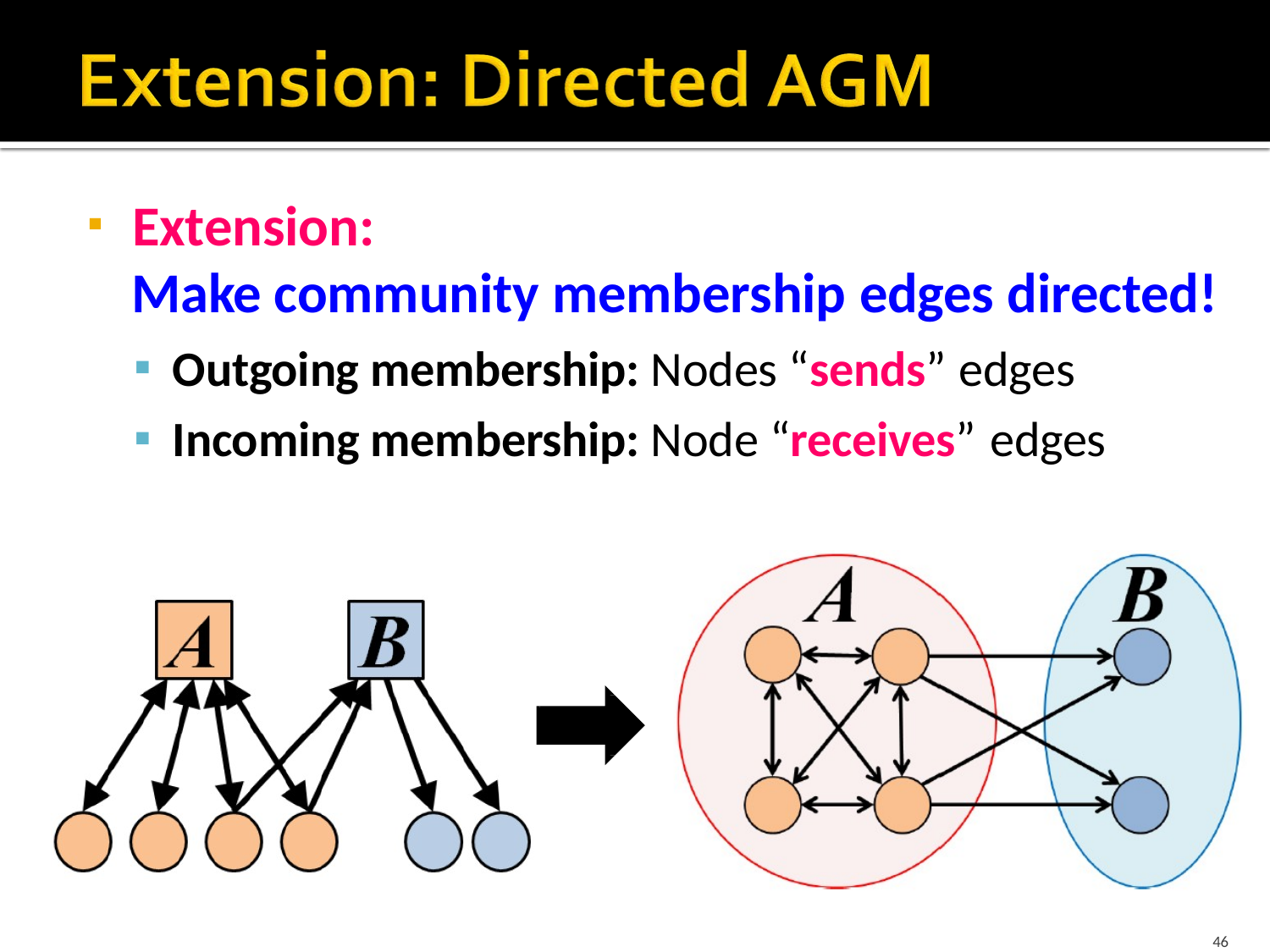

# Extension:
Make community membership edges directed!
Outgoing membership: Nodes “sends” edges
Incoming membership: Node “receives” edges

C246: Mining Massive Datasets

2/8/2016

46